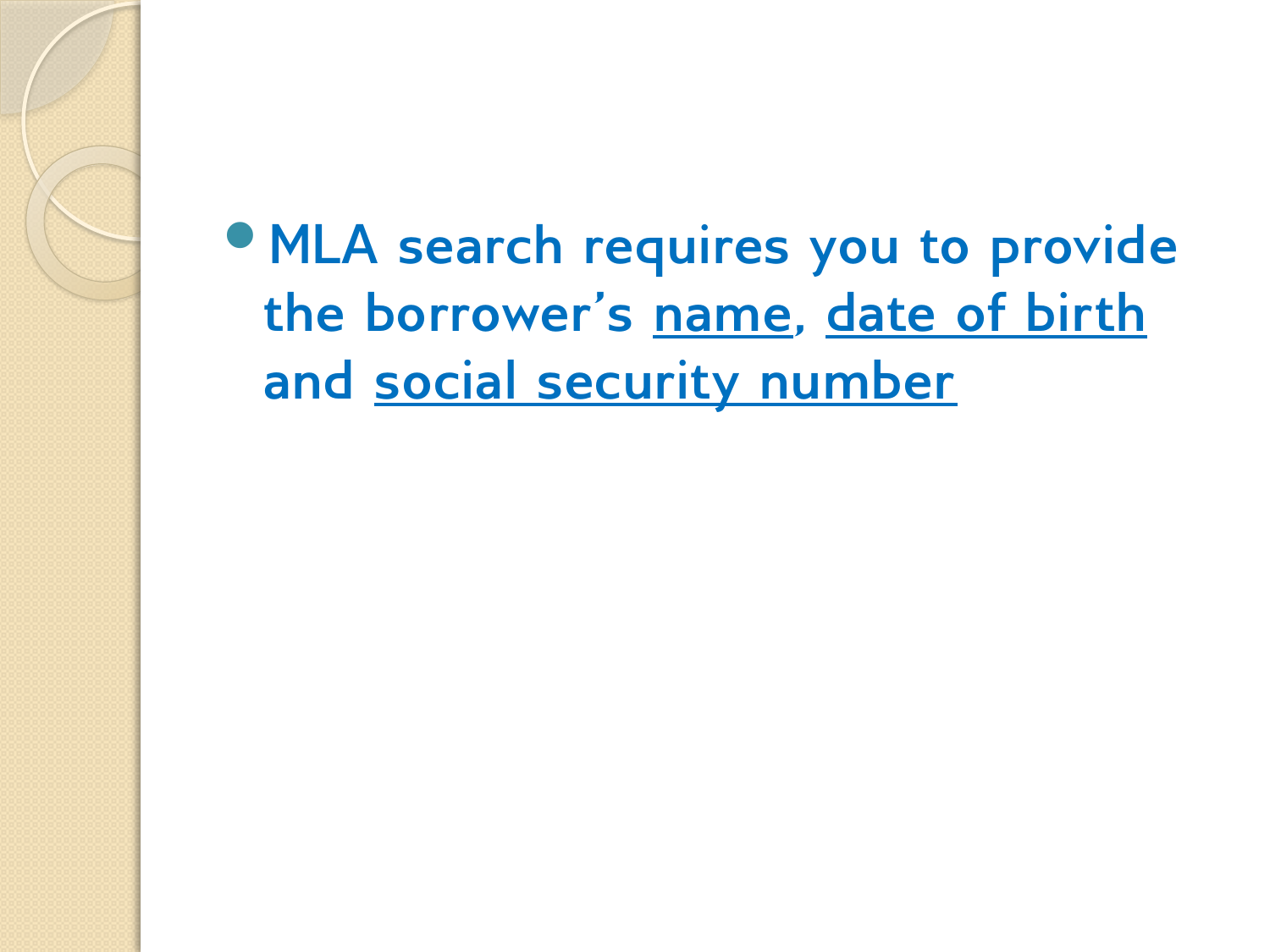

#
MLA search requires you to provide the borrower’s name, date of birth and social security number